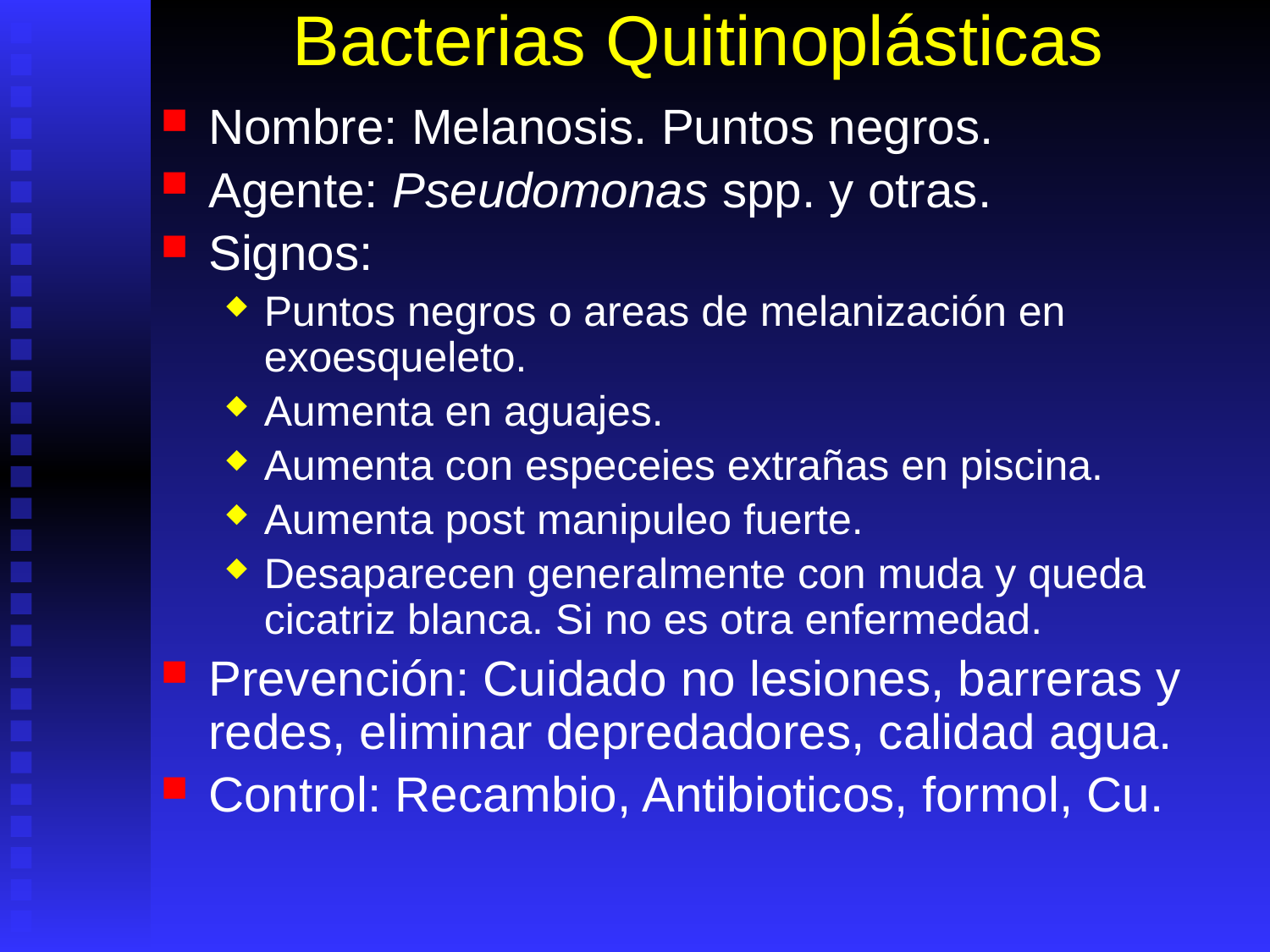

# Bacterias Quitinoplásticas
Nombre: Melanosis. Puntos negros.
Agente: Pseudomonas spp. y otras.
Signos:
Puntos negros o areas de melanización en exoesqueleto.
Aumenta en aguajes.
Aumenta con especeies extrañas en piscina.
Aumenta post manipuleo fuerte.
Desaparecen generalmente con muda y queda cicatriz blanca. Si no es otra enfermedad.
Prevención: Cuidado no lesiones, barreras y redes, eliminar depredadores, calidad agua.
Control: Recambio, Antibioticos, formol, Cu.